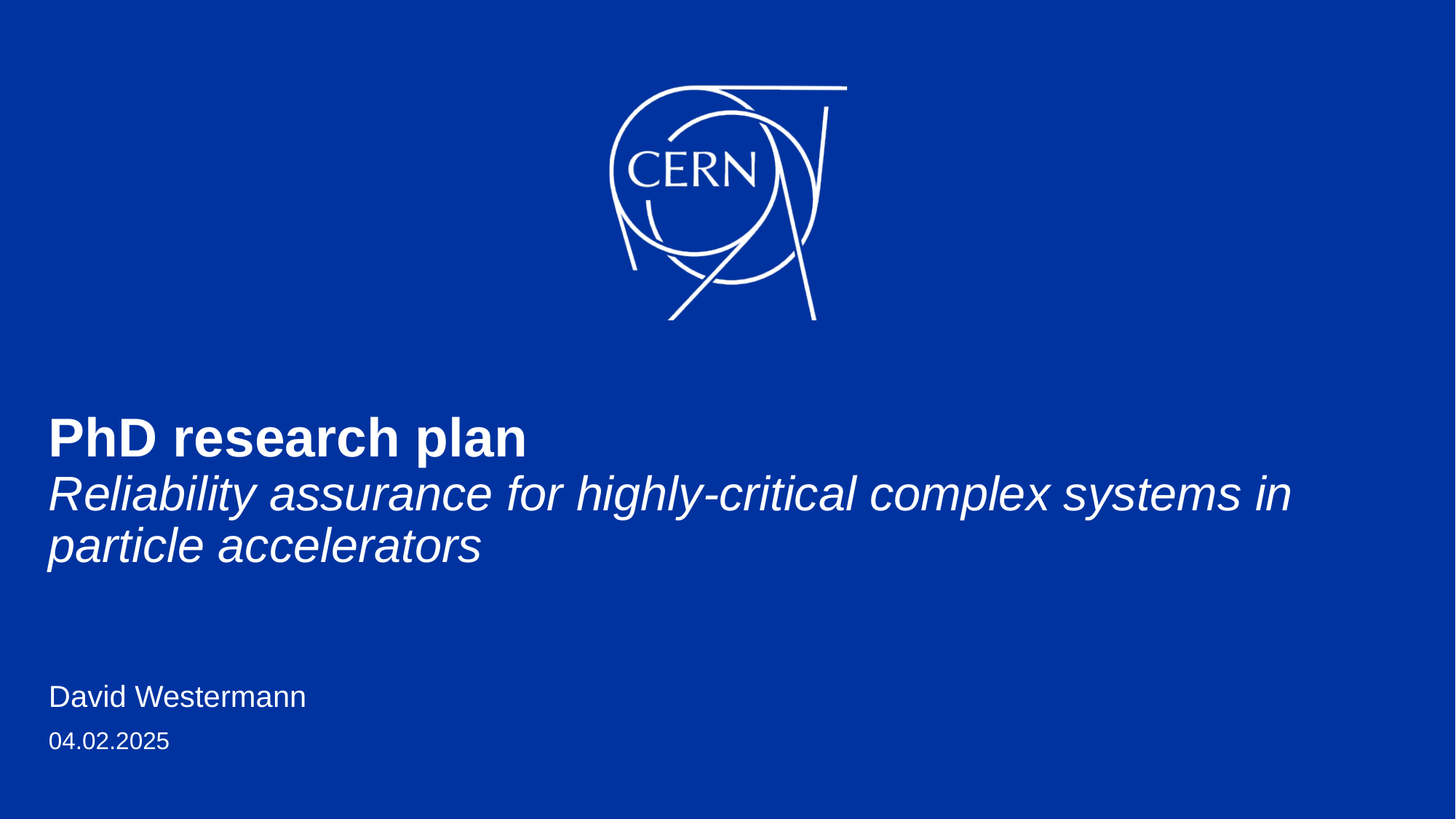

# PhD research plan Reliability assurance for highly-critical complex systems in particle accelerators
David Westermann
04.02.2025